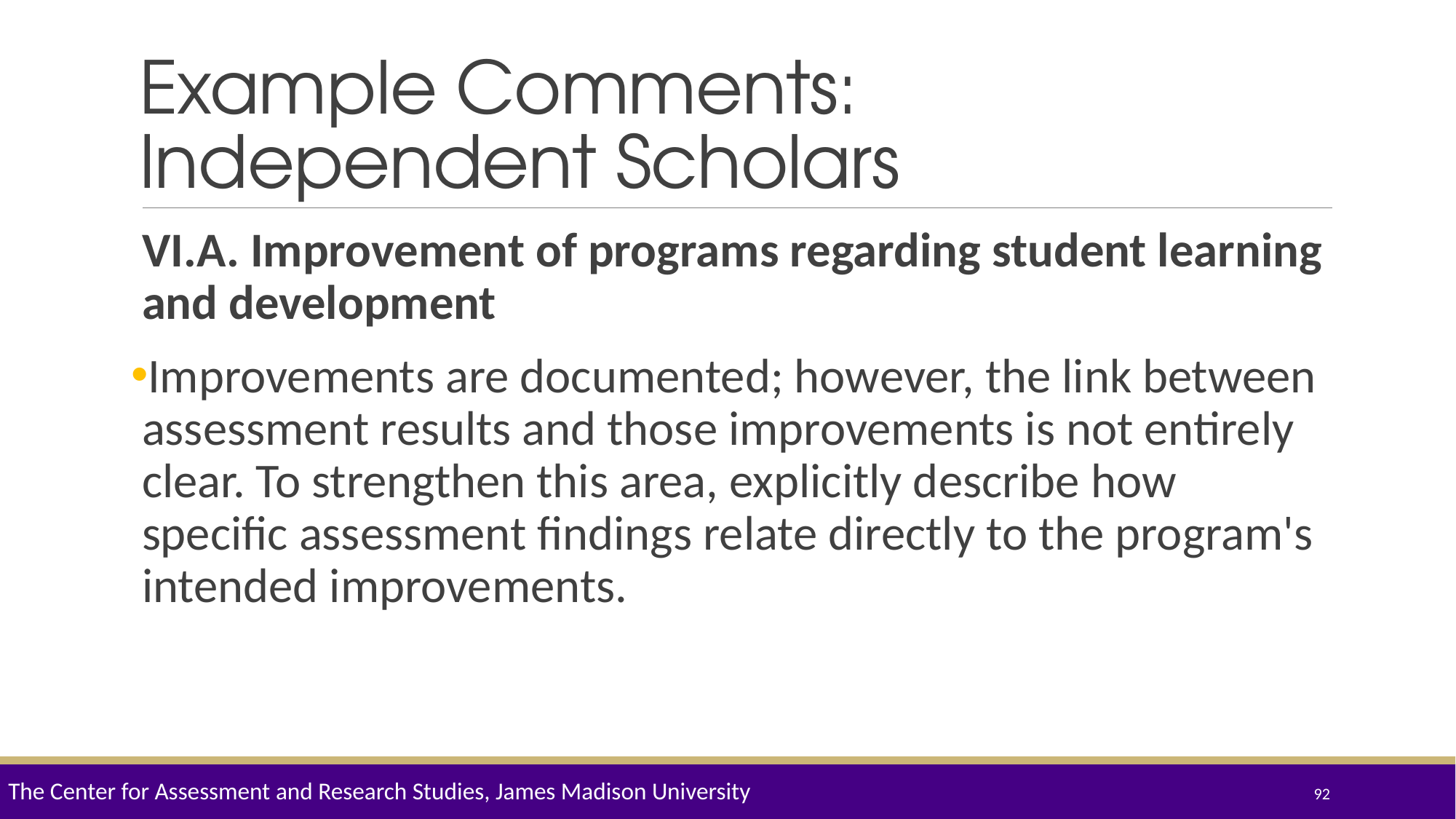

# Example Comments: Independent Scholars
VI.A. Improvement of programs regarding student learning and development
Improvements are documented; however, the link between assessment results and those improvements is not entirely clear. To strengthen this area, explicitly describe how specific assessment findings relate directly to the program's intended improvements.
The Center for Assessment and Research Studies, James Madison University
92